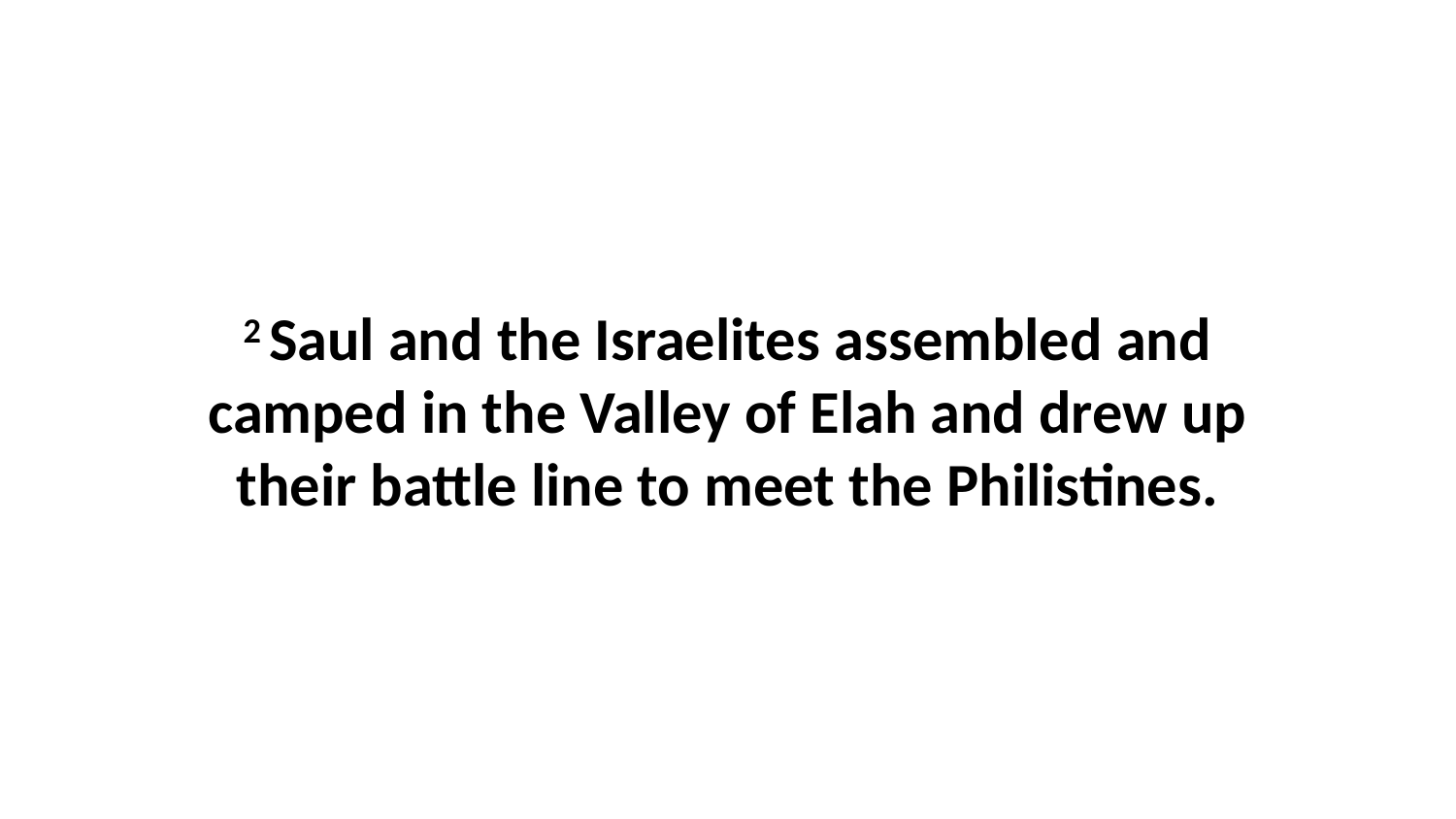

2 Saul and the Israelites assembled and camped in the Valley of Elah and drew up their battle line to meet the Philistines.